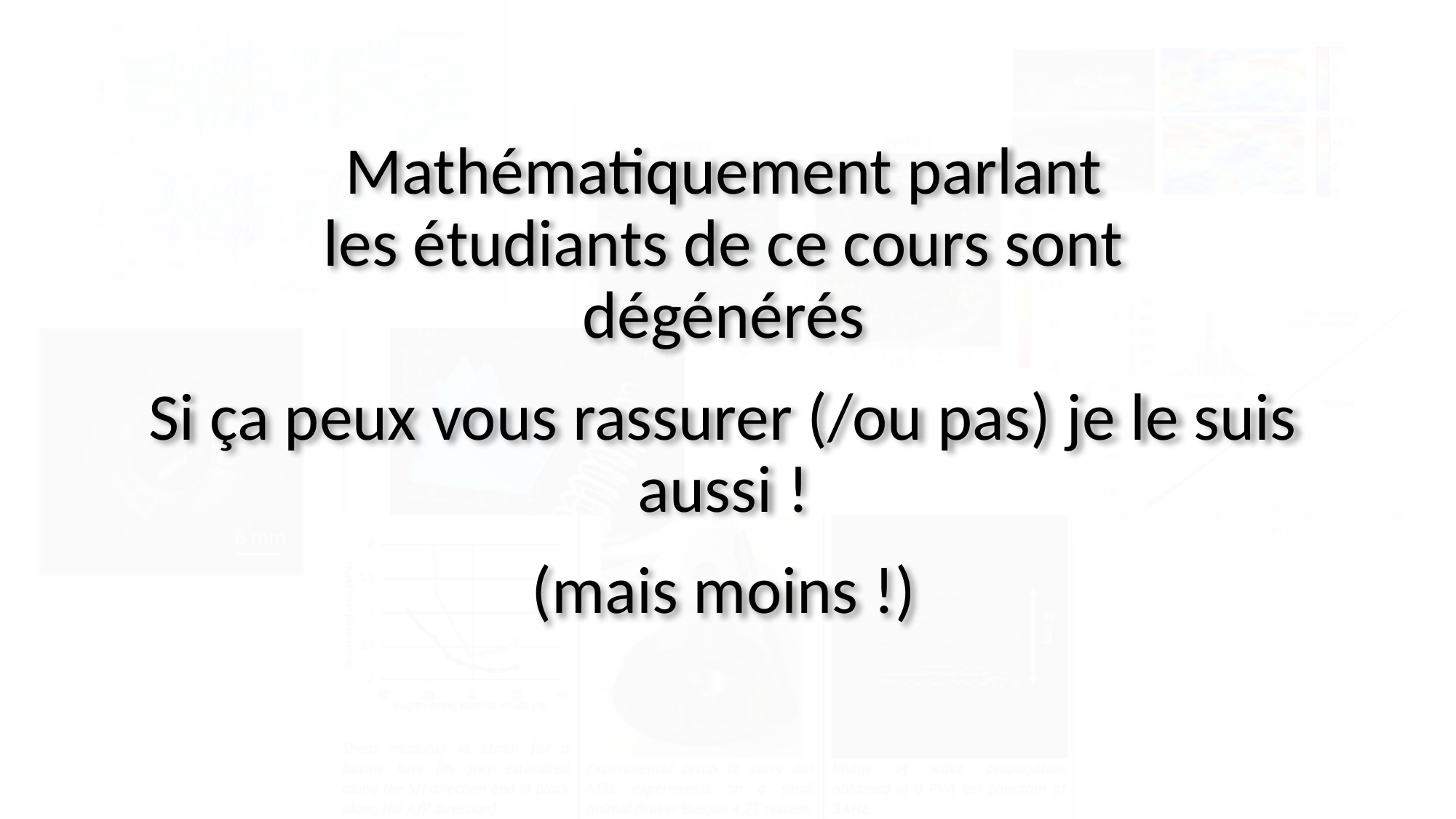

Mathématiquement parlant
les étudiants de ce cours sont
dégénérés
Si ça peux vous rassurer (/ou pas) je le suis aussi !
(mais moins !)